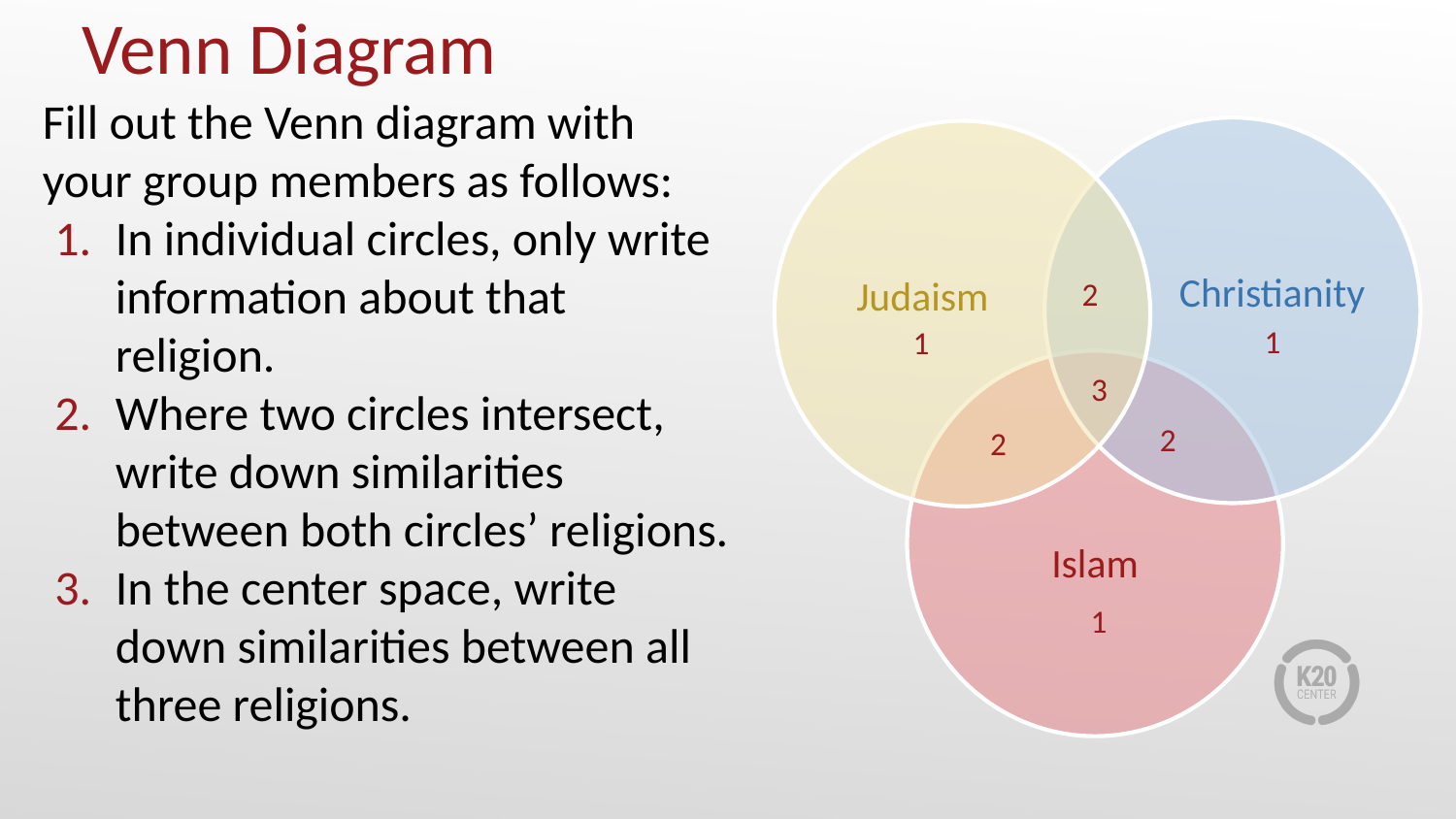

# Venn Diagram
Fill out the Venn diagram with your group members as follows:
In individual circles, only write information about that religion.
Where two circles intersect, write down similarities between both circles’ religions.
In the center space, write down similarities between all three religions.

Christianity

Judaism

Islam
2
1
1
3
2
2
1